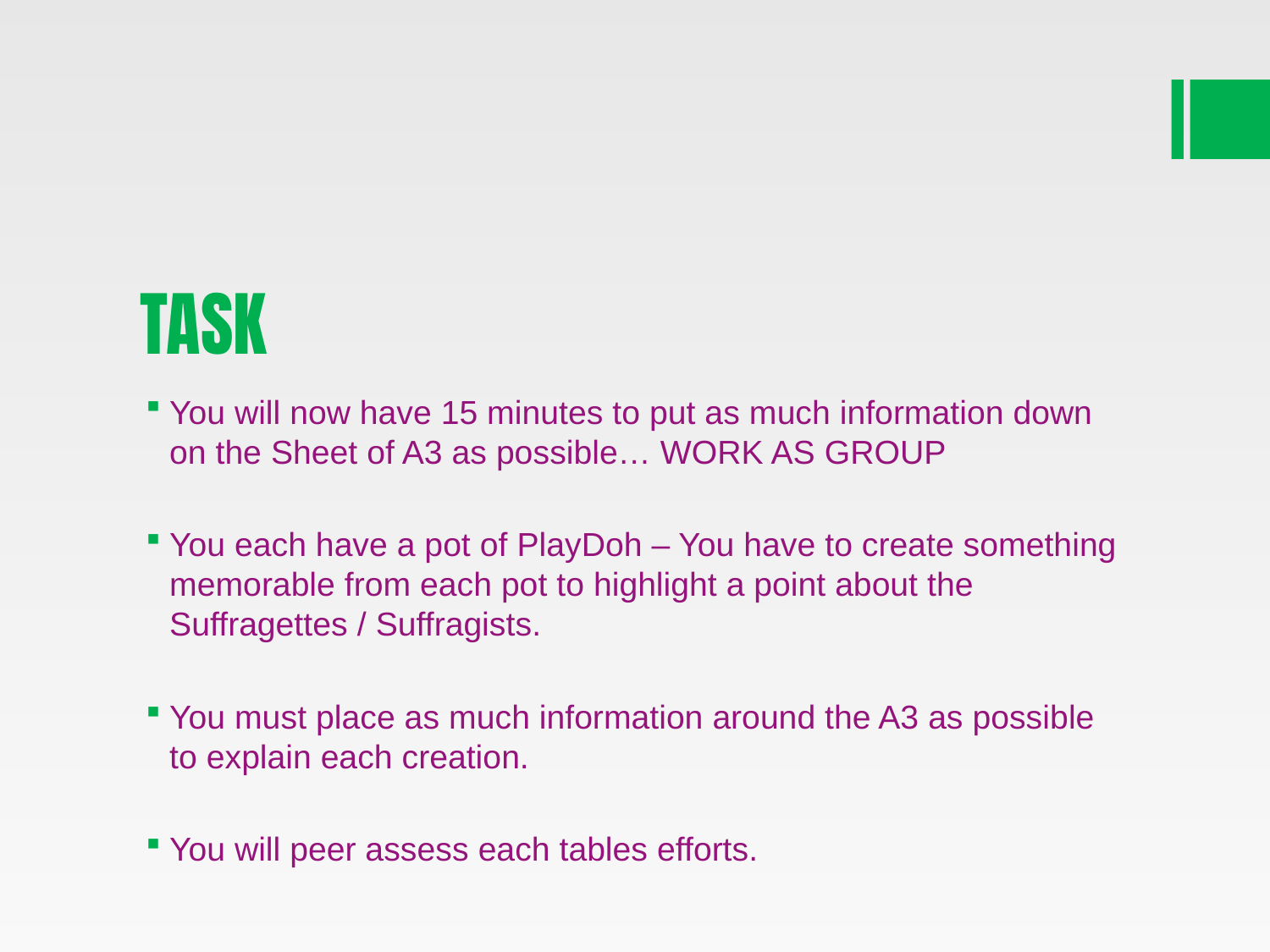

# TASK
You will now have 15 minutes to put as much information down on the Sheet of A3 as possible… WORK AS GROUP

You each have a pot of PlayDoh – You have to create something memorable from each pot to highlight a point about the Suffragettes / Suffragists.

You must place as much information around the A3 as possible to explain each creation.

You will peer assess each tables efforts.